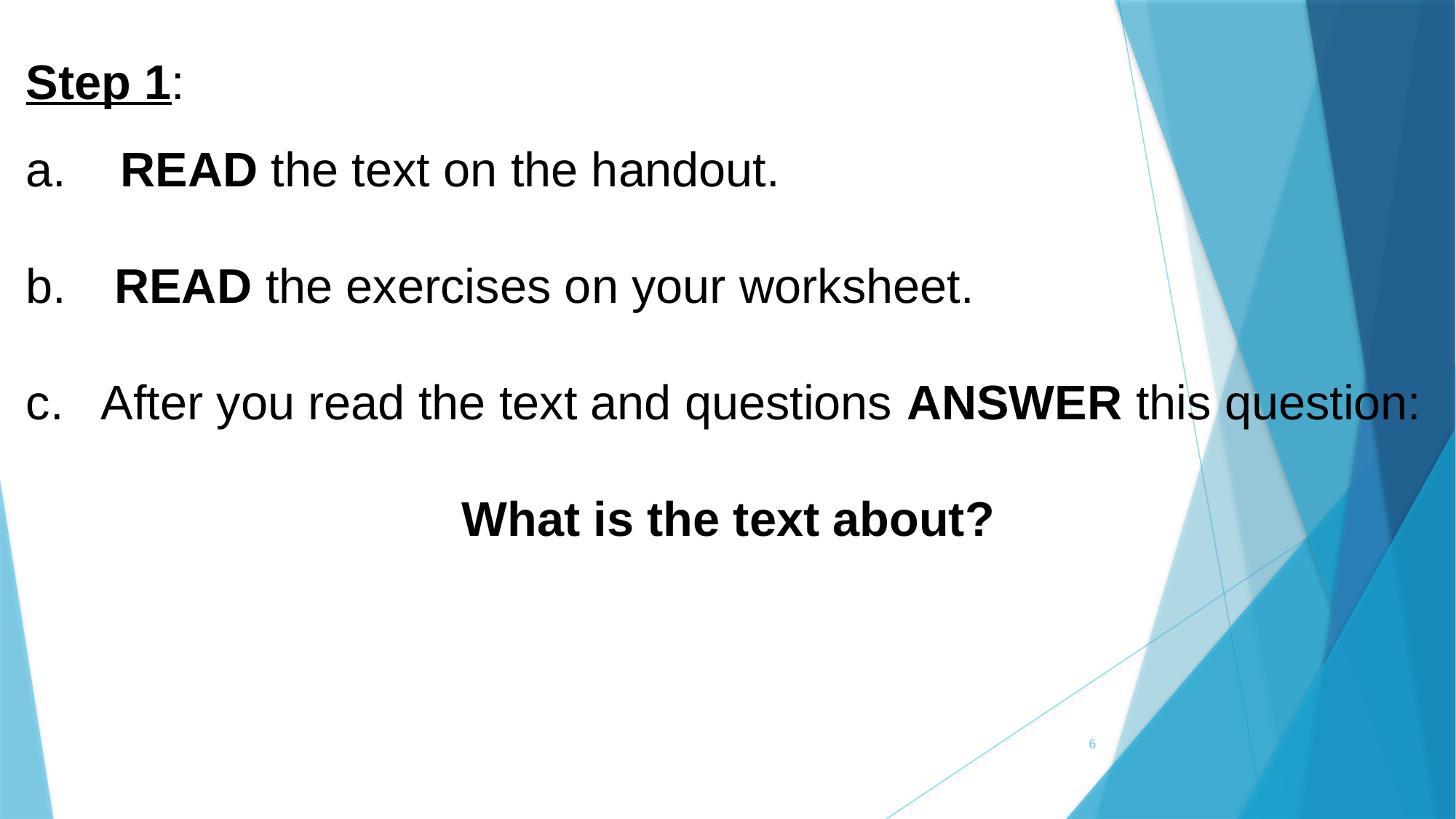

Step 1:
a.    READ the text on the handout.
  READ the exercises on your worksheet.
 After you read the text and questions ANSWER this question:
What is the text about?
6